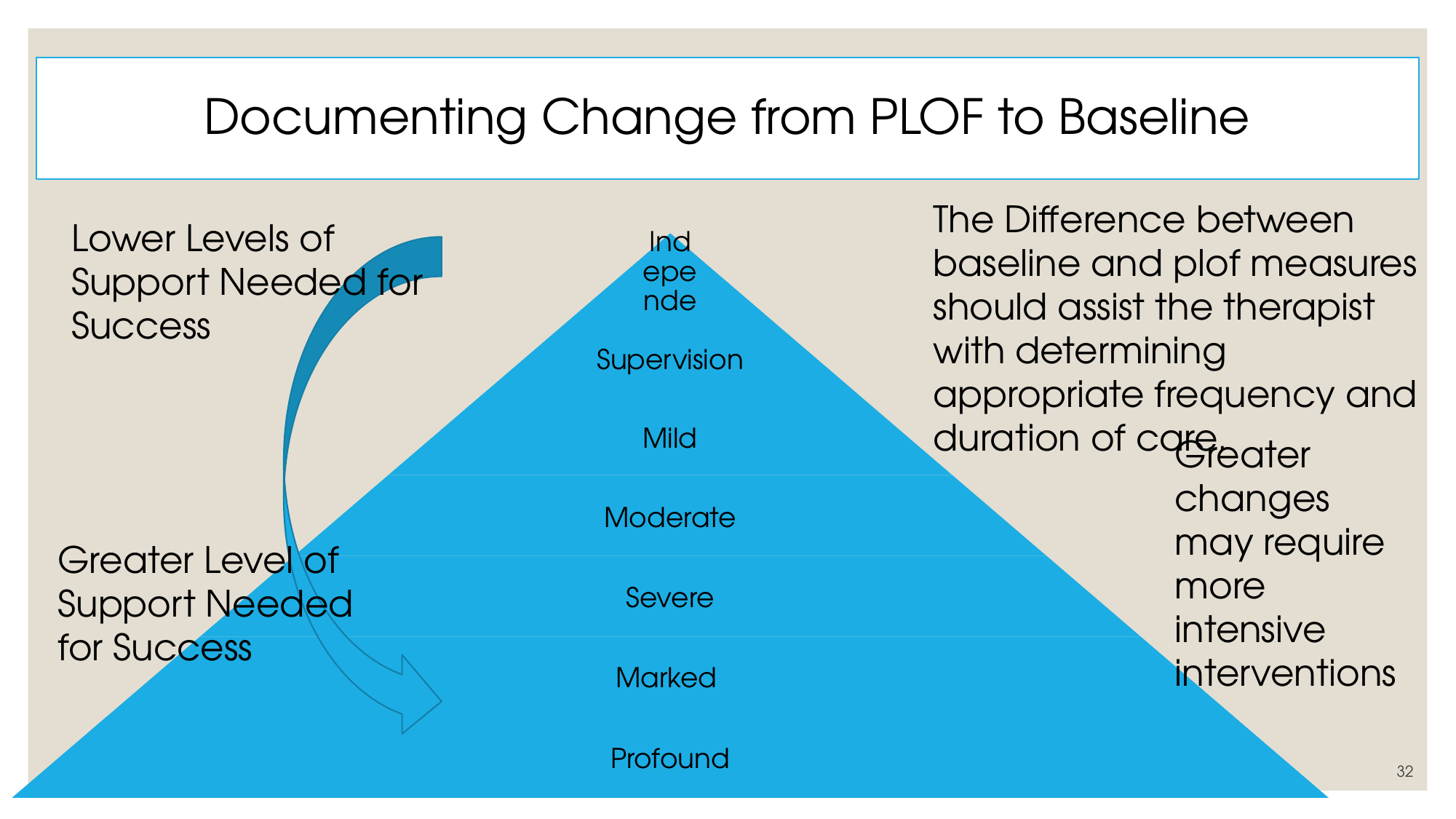

# Documenting Change from PLOF to Baseline
The Difference between baseline and plof measures should assist the therapist with determining appropriate frequency and duration of care.
Lower Levels of Support Needed for Success
Independent
Supervision
Mild
Moderate
Severe
Marked
Profound

Greater changes may require more intensive interventions
Greater Level of Support Needed
for Success
KSHA 2017
32